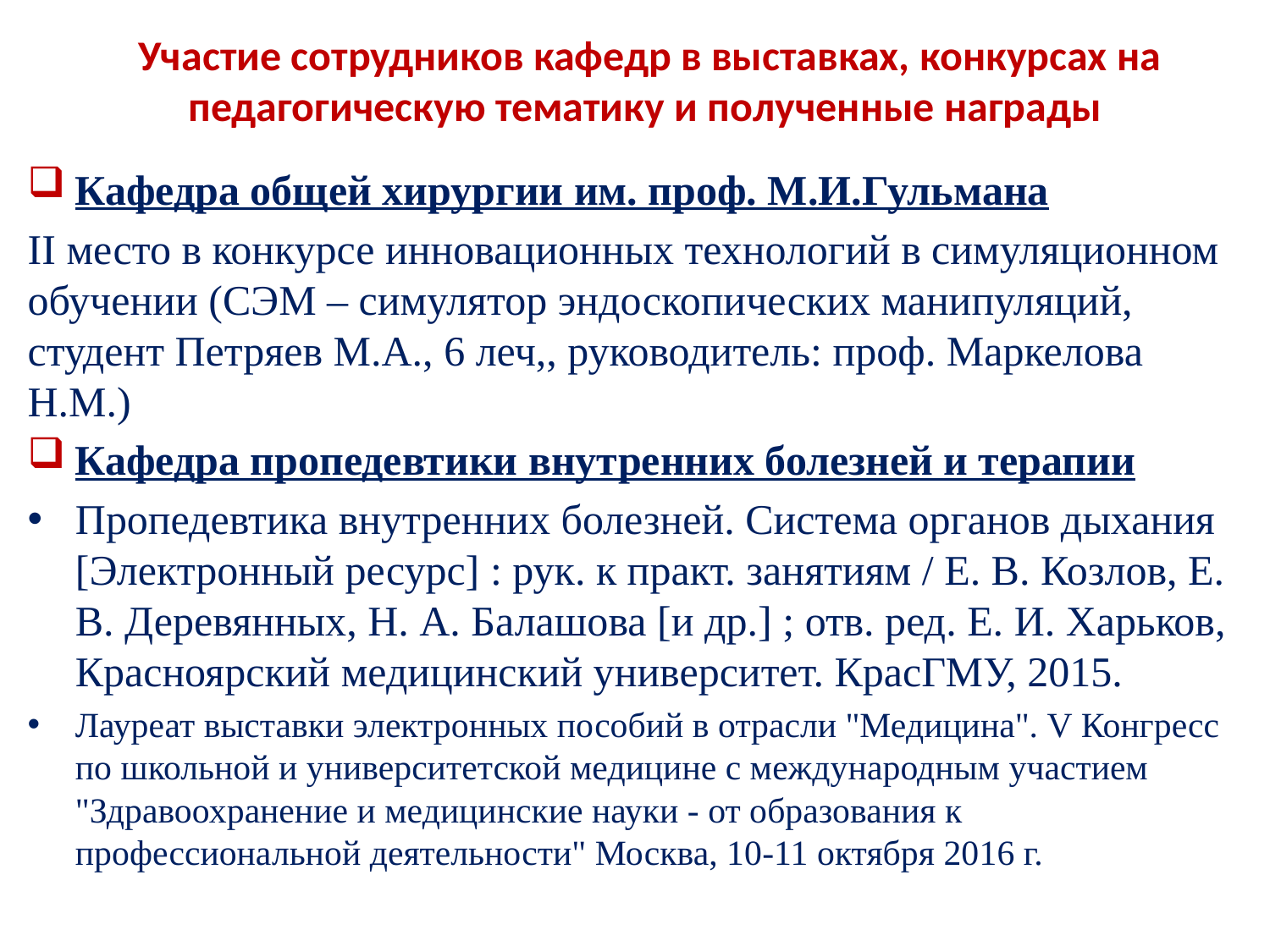

# Участие сотрудников кафедр в выставках, конкурсах на педагогическую тематику и полученные награды
Кафедра общей хирургии им. проф. М.И.Гульмана
II место в конкурсе инновационных технологий в симуляционном обучении (СЭМ – симулятор эндоскопических манипуляций, студент Петряев М.А., 6 леч,, руководитель: проф. Маркелова Н.М.)
Кафедра пропедевтики внутренних болезней и терапии
Пропедевтика внутренних болезней. Система органов дыхания [Электронный ресурс] : рук. к практ. занятиям / Е. В. Козлов, Е. В. Деревянных, Н. А. Балашова [и др.] ; отв. ред. Е. И. Харьков, Красноярский медицинский университет. КрасГМУ, 2015.
Лауреат выставки электронных пособий в отрасли "Медицина". V Конгресс по школьной и университетской медицине с международным участием "Здравоохранение и медицинские науки - от образования к профессиональной деятельности" Москва, 10-11 октября 2016 г.